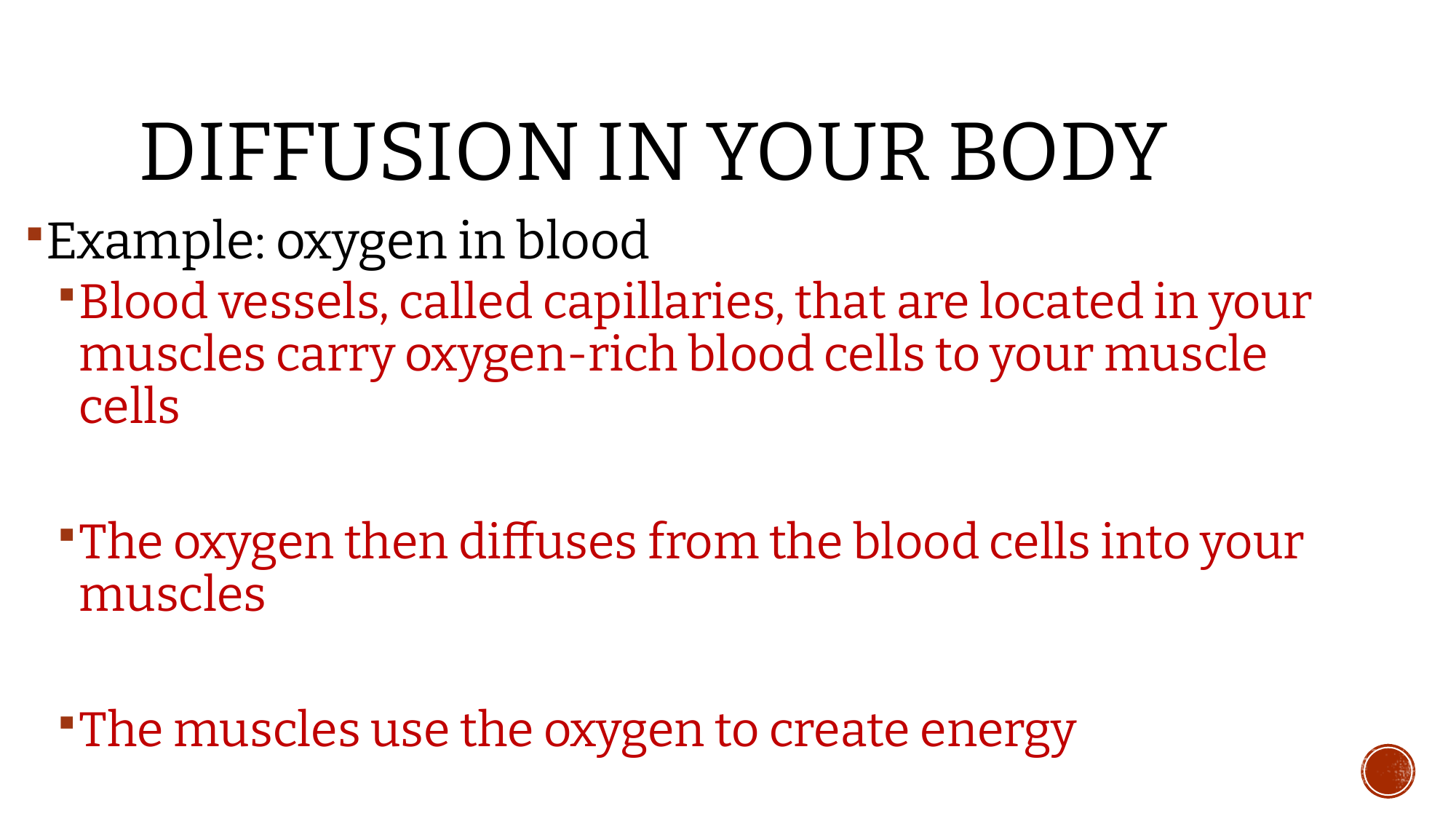

# Diffusion in your body
Example: oxygen in blood
Blood vessels, called capillaries, that are located in your muscles carry oxygen-rich blood cells to your muscle cells

The oxygen then diffuses from the blood cells into your muscles

The muscles use the oxygen to create energy